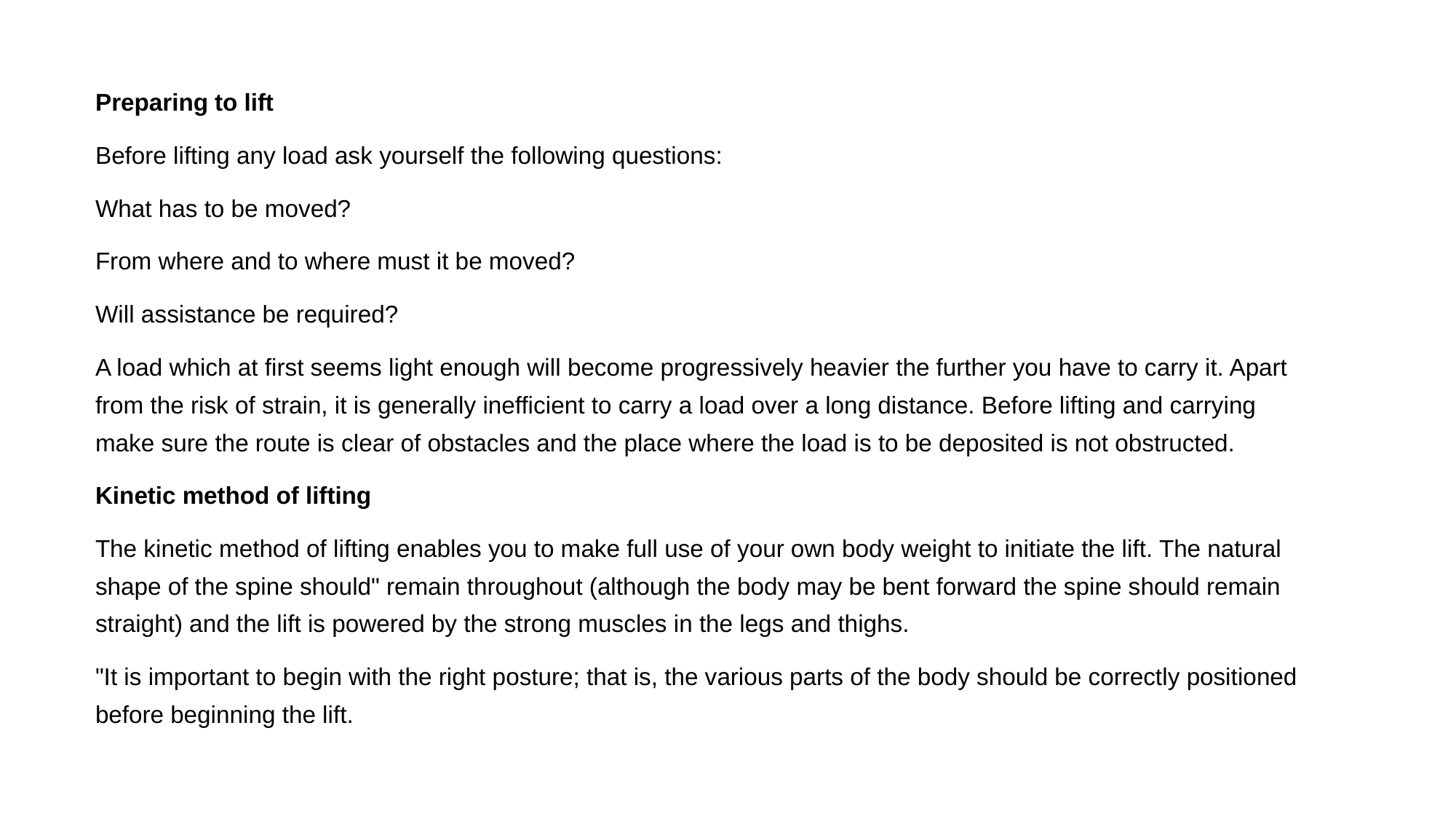

Preparing to lift
Before lifting any load ask yourself the following questions:
What has to be moved?
From where and to where must it be moved?
Will assistance be required?
A load which at first seems light enough will become progressively heavier the further you have to carry it. Apart from the risk of strain, it is generally inefficient to carry a load over a long distance. Before lifting and carrying make sure the route is clear of obstacles and the place where the load is to be deposited is not obstructed.
Kinetic method of lifting
The kinetic method of lifting enables you to make full use of your own body weight to initiate the lift. The natural shape of the spine should" remain throughout (although the body may be bent forward the spine should remain straight) and the lift is powered by the strong muscles in the legs and thighs.
"It is important to begin with the right posture; that is, the various parts of the body should be correctly positioned before beginning the lift.